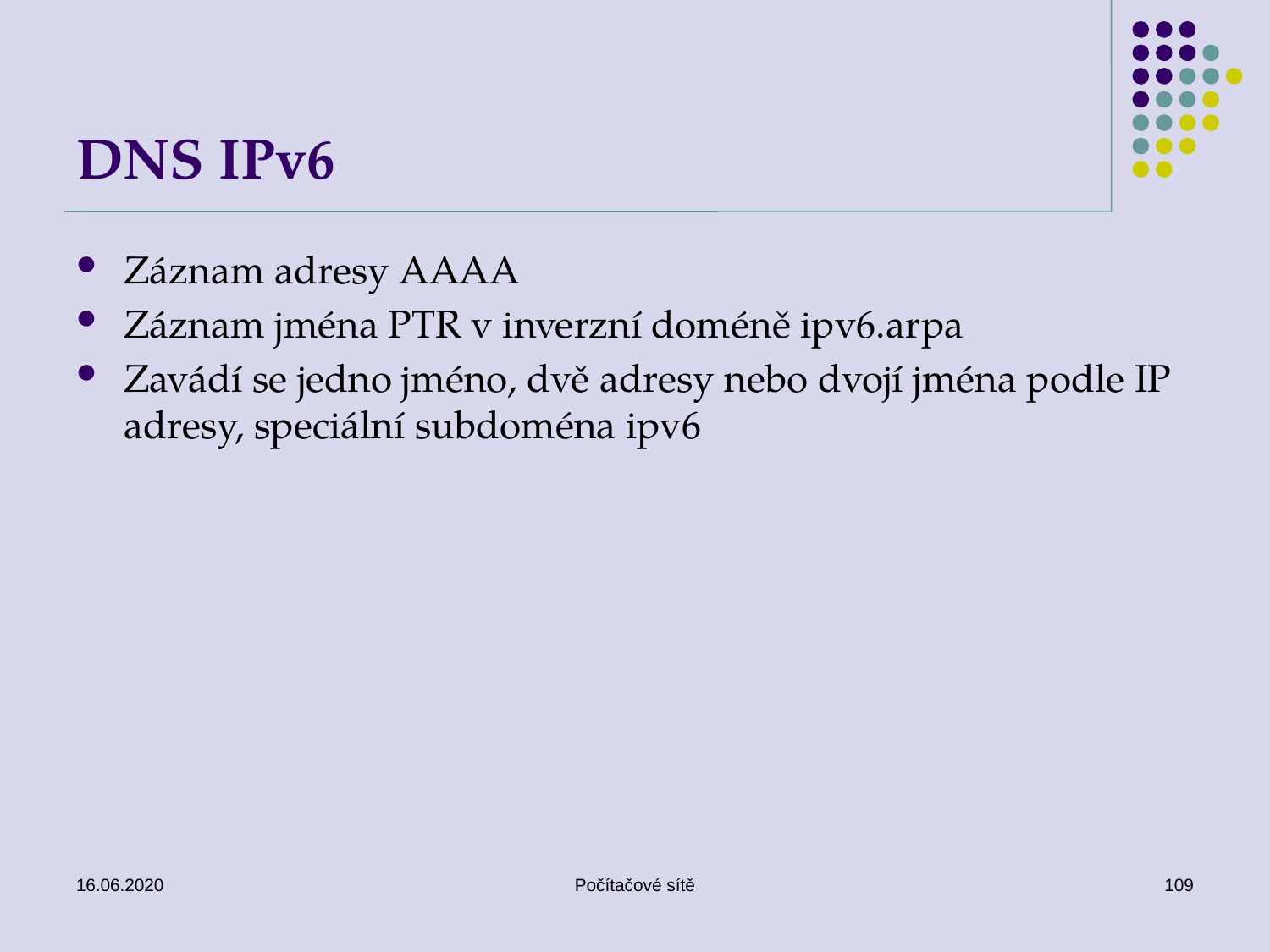

# DNS IPv6
Záznam adresy AAAA
Záznam jména PTR v inverzní doméně ipv6.arpa
Zavádí se jedno jméno, dvě adresy nebo dvojí jména podle IP adresy, speciální subdoména ipv6

16.06.2020
Počítačové sítě
109